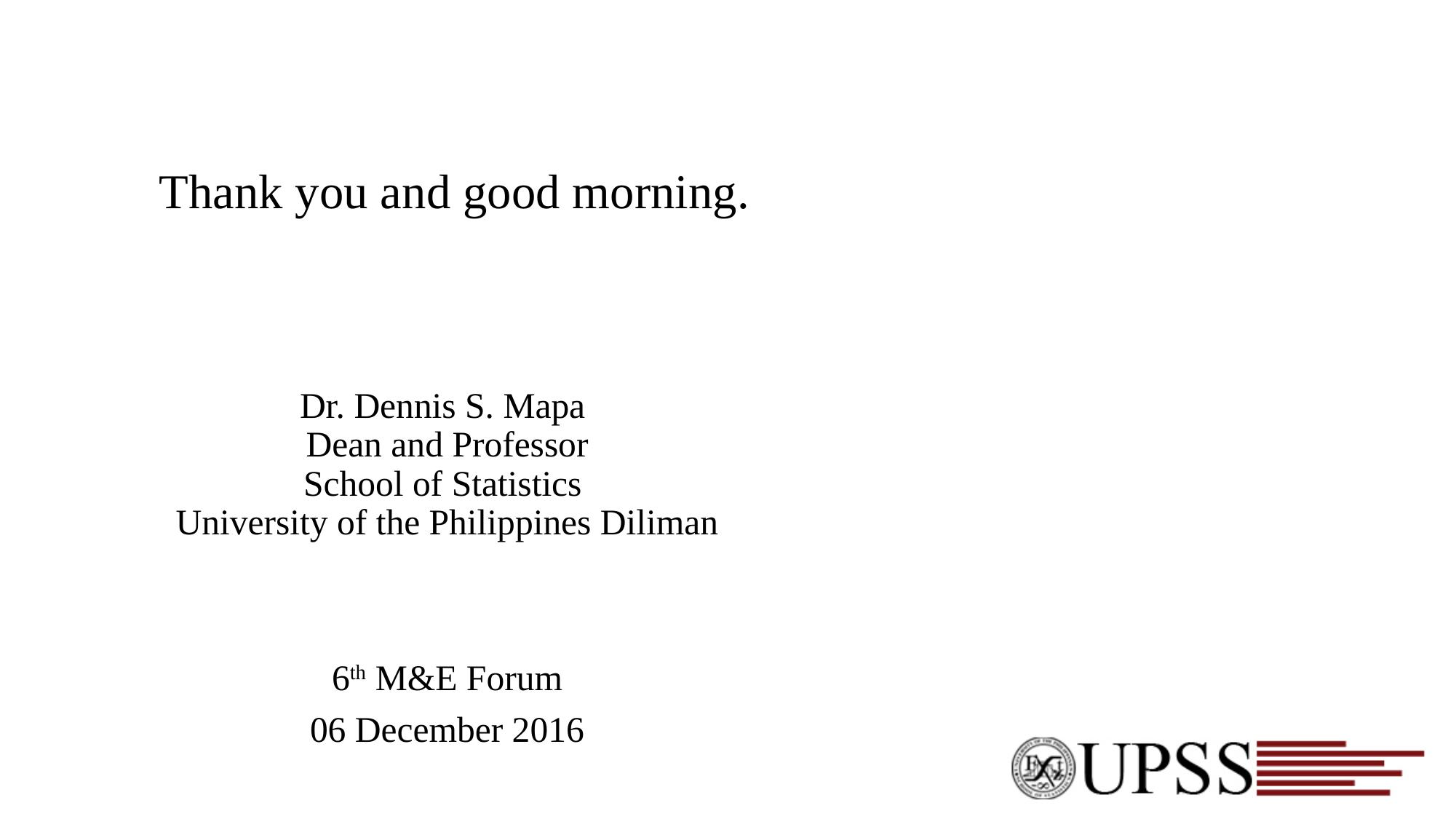

Thank you and good morning.
Dr. Dennis S. Mapa
Dean and Professor
School of Statistics
University of the Philippines Diliman

6th M&E Forum
06 December 2016